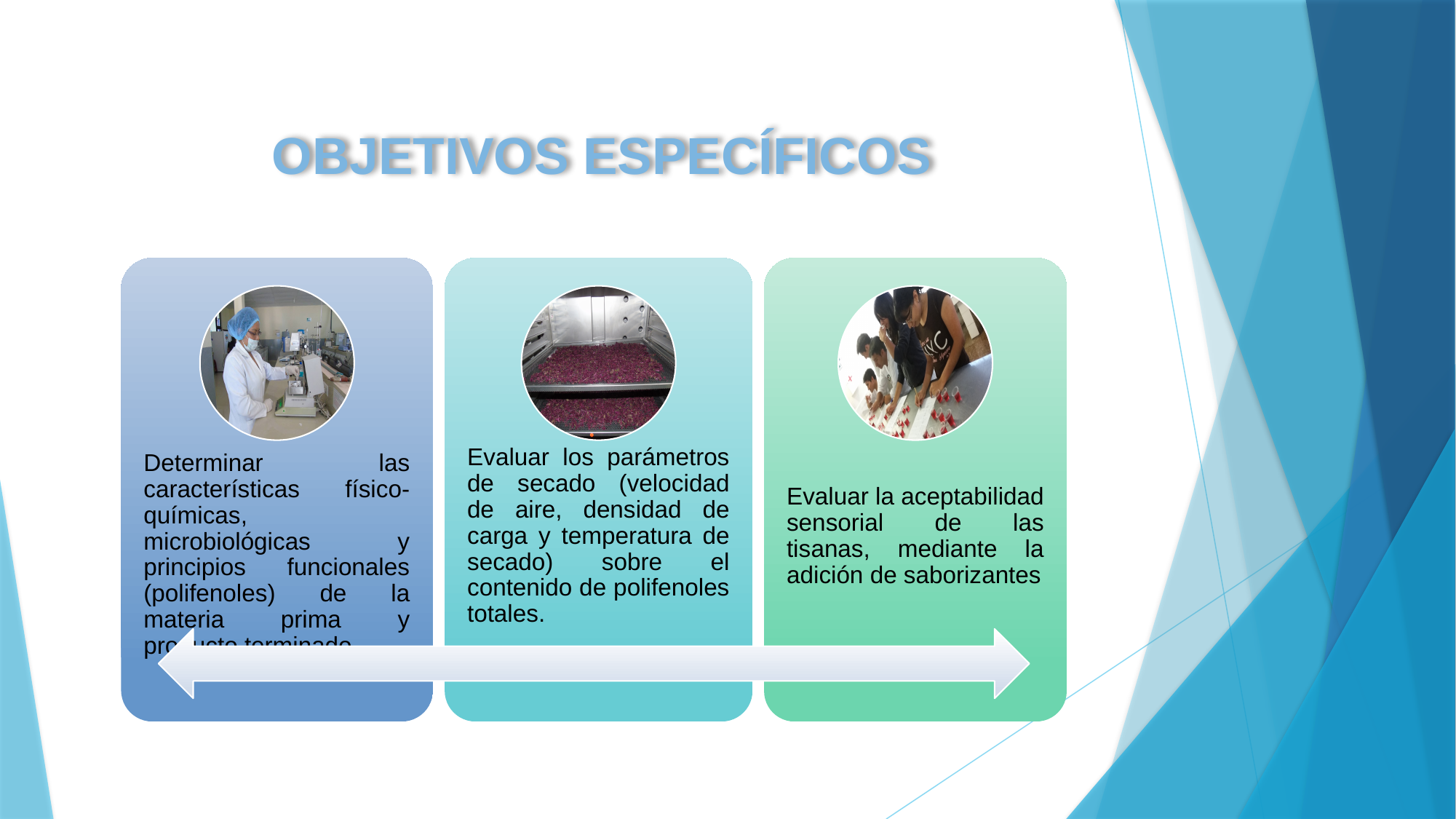

# OBJETIVOS ESPECÍFICOS

Determinar las características físico-químicas, microbiológicas y principios funcionales (polifenoles) de la materia prima y producto terminado.
Evaluar los parámetros de secado (velocidad de aire, densidad de carga y temperatura de secado) sobre el contenido de polifenoles totales.
Evaluar la aceptabilidad sensorial de las tisanas, mediante la adición de saborizantes